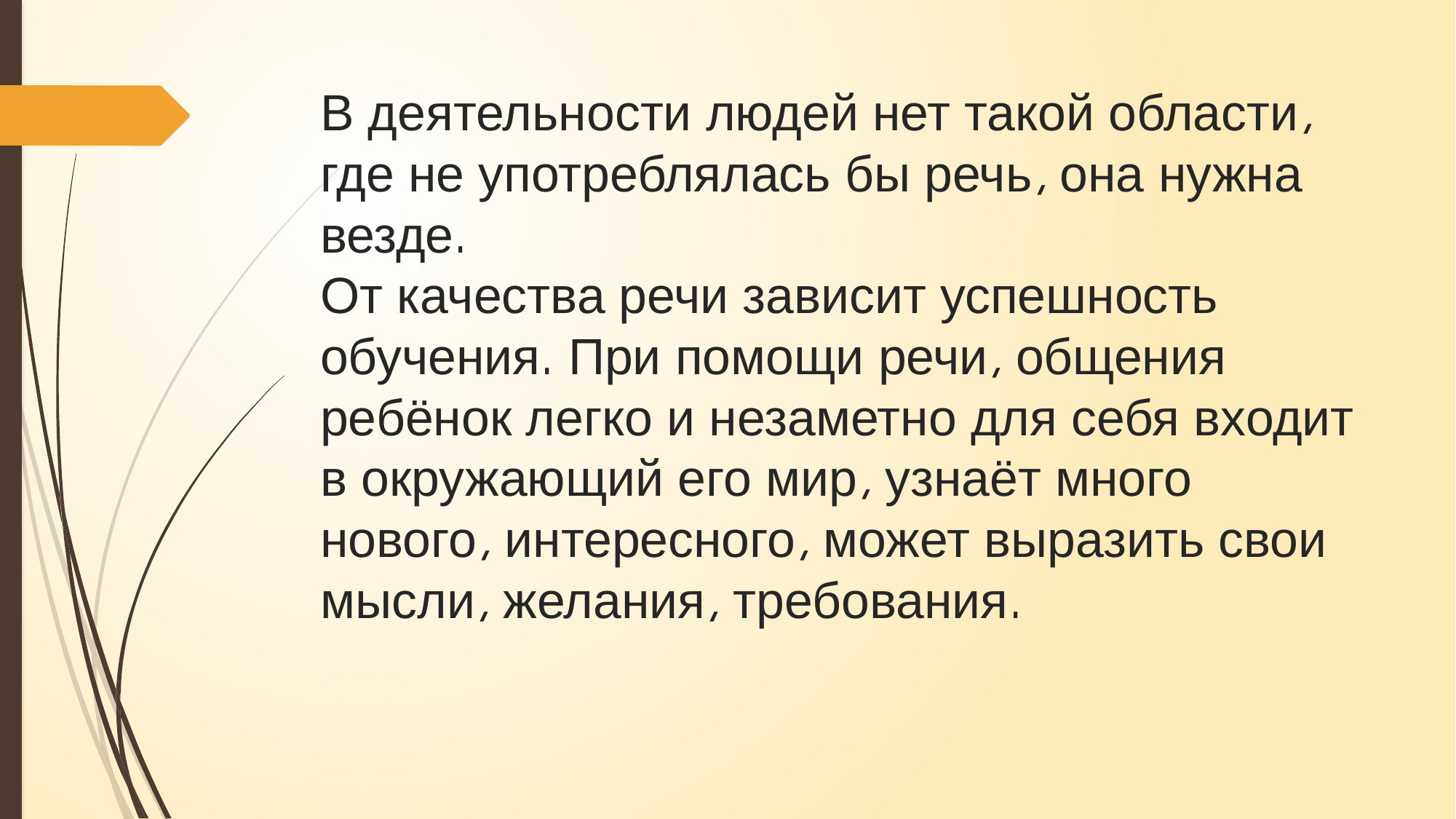

# В деятельности людей нет такой области, где не употреблялась бы речь, она нужна везде. От качества речи зависит успешность обучения. При помощи речи, общения ребёнок легко и незаметно для себя входит в окружающий его мир, узнаёт много нового, интересного, может выразить свои мысли, желания, требования.